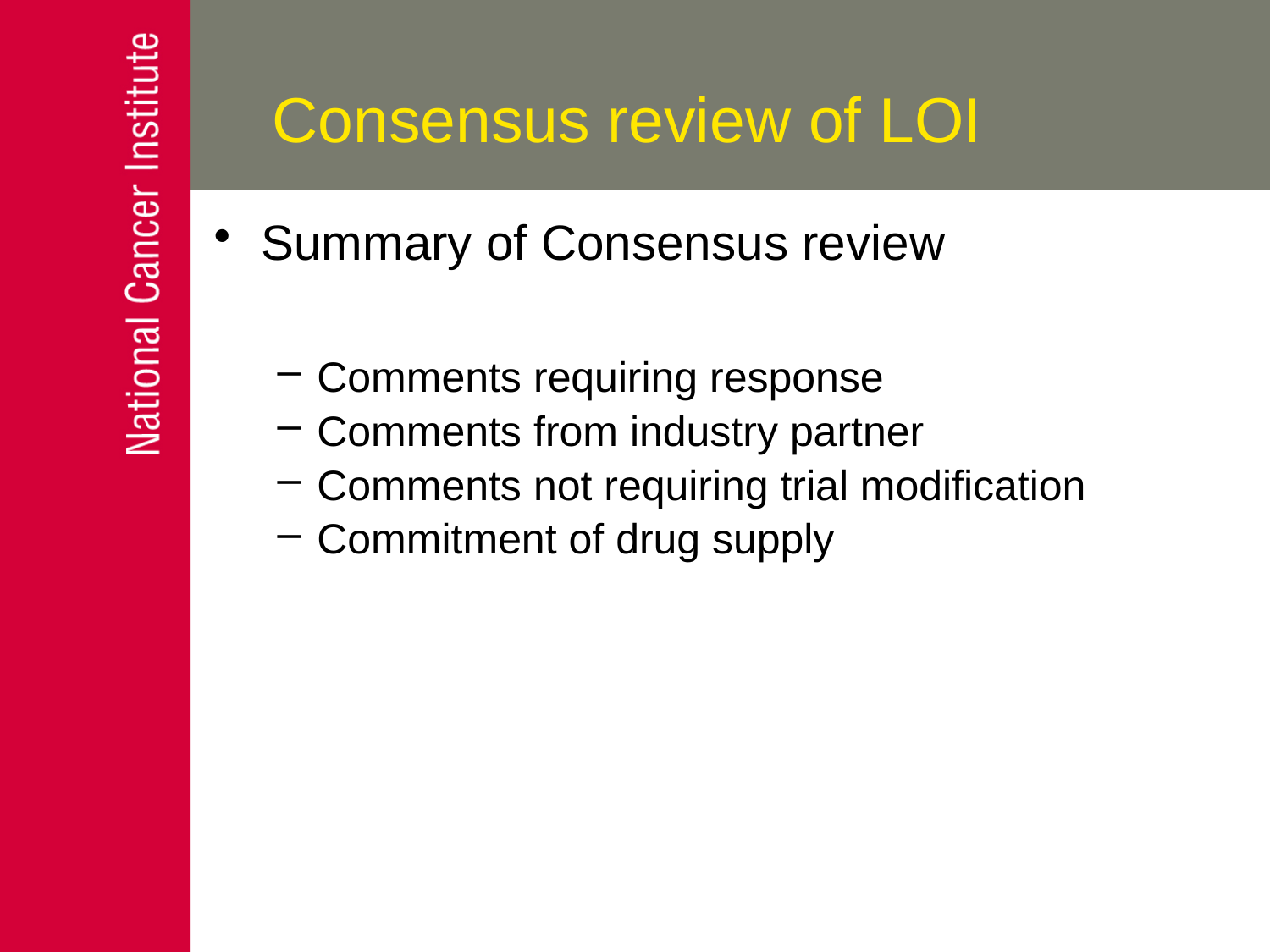

# Consensus review of LOI
Summary of Consensus review

Comments requiring response
Comments from industry partner
Comments not requiring trial modification
Commitment of drug supply